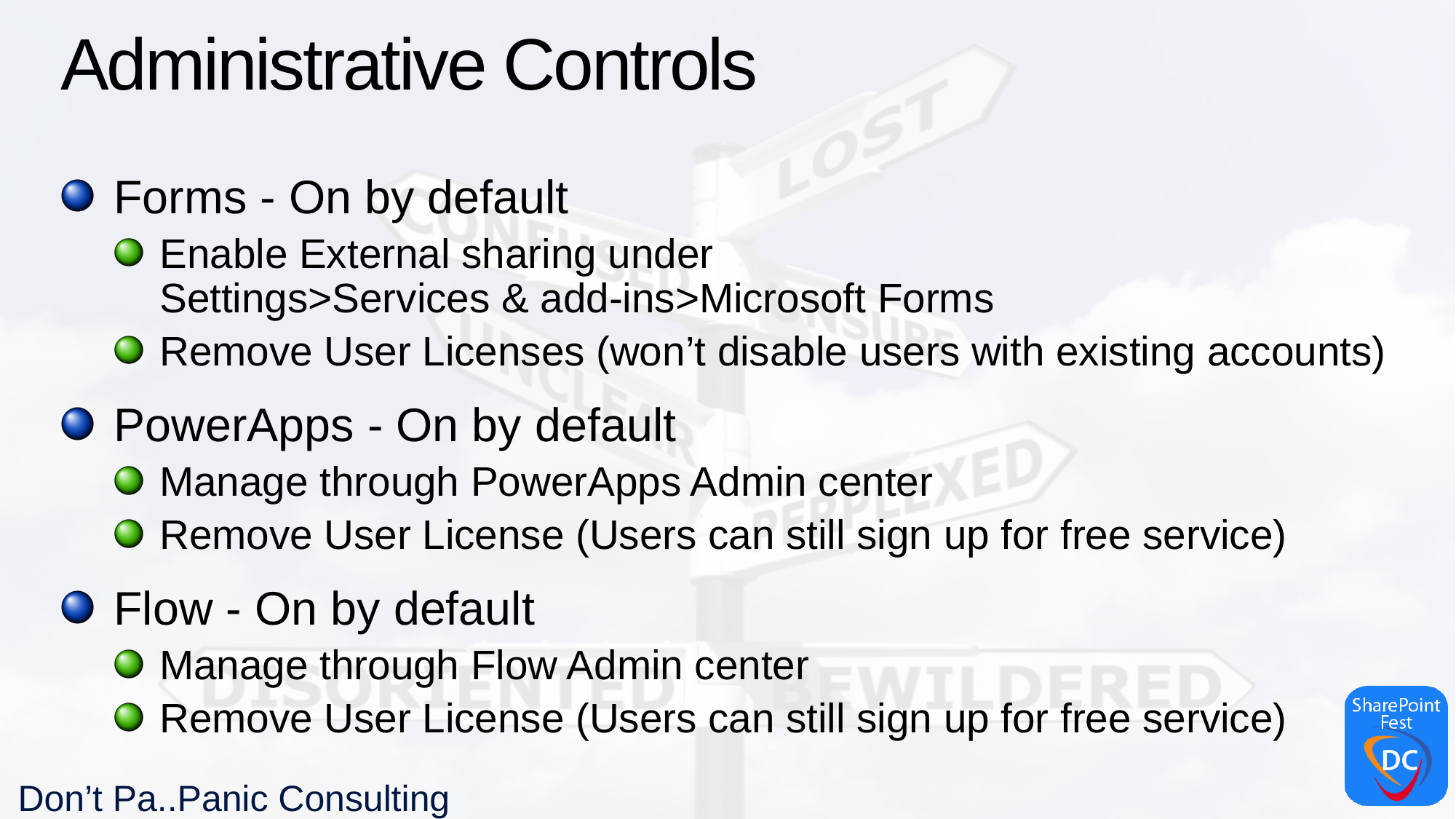

# Administrative Controls
Forms - On by default
Enable External sharing under
Settings>Services & add-ins>Microsoft Forms
Remove User Licenses (won’t disable users with existing accounts)
PowerApps - On by default
Manage through PowerApps Admin center
Remove User License (Users can still sign up for free service)
Flow - On by default
Manage through Flow Admin center
Remove User License (Users can still sign up for free service)